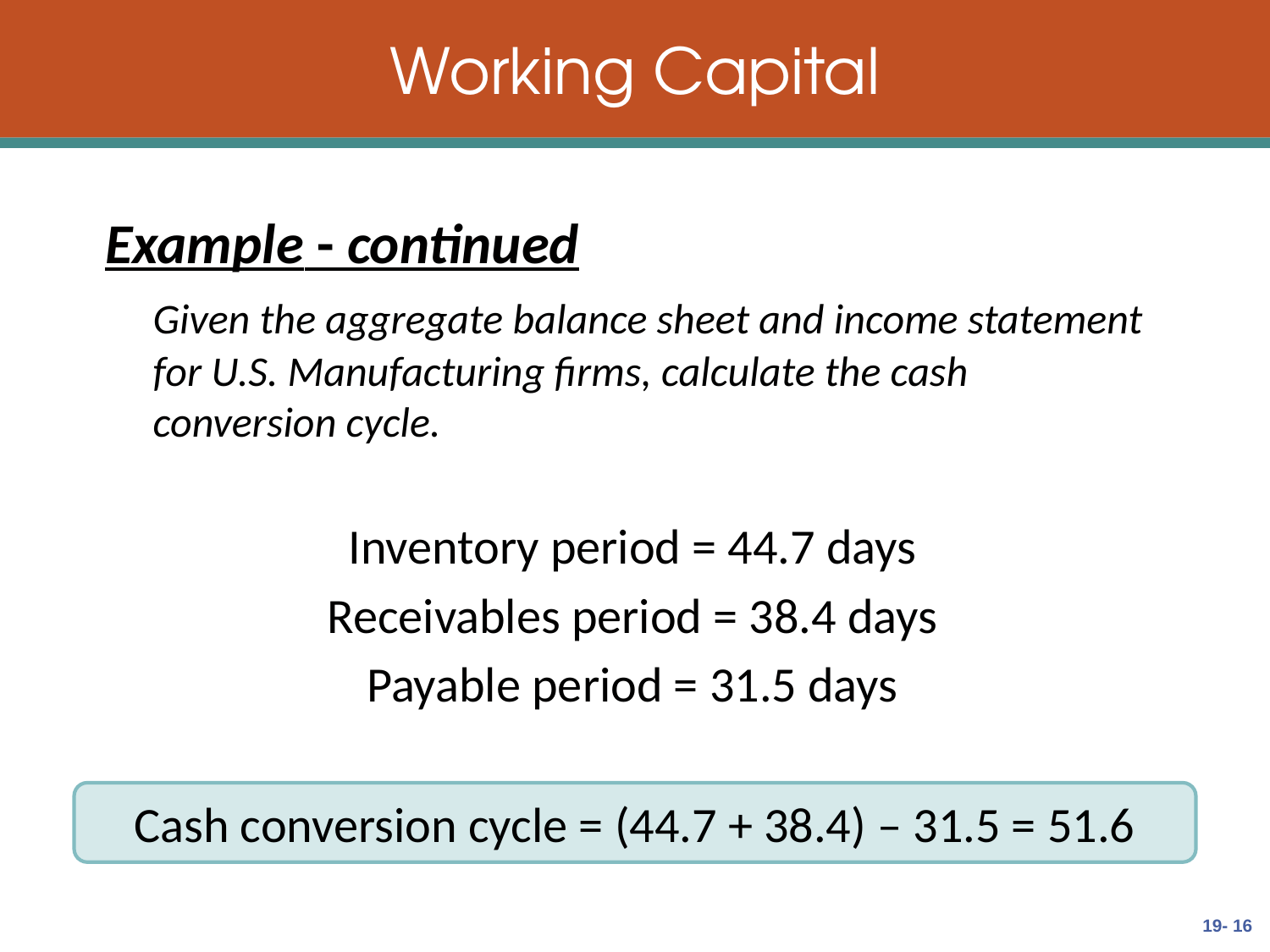

# Working Capital
Example - continued
	Given the aggregate balance sheet and income statement for U.S. Manufacturing firms, calculate the cash conversion cycle.

Inventory period = 44.7 days
Receivables period = 38.4 days
Payable period = 31.5 days
Cash conversion cycle = (44.7 + 38.4) – 31.5 = 51.6